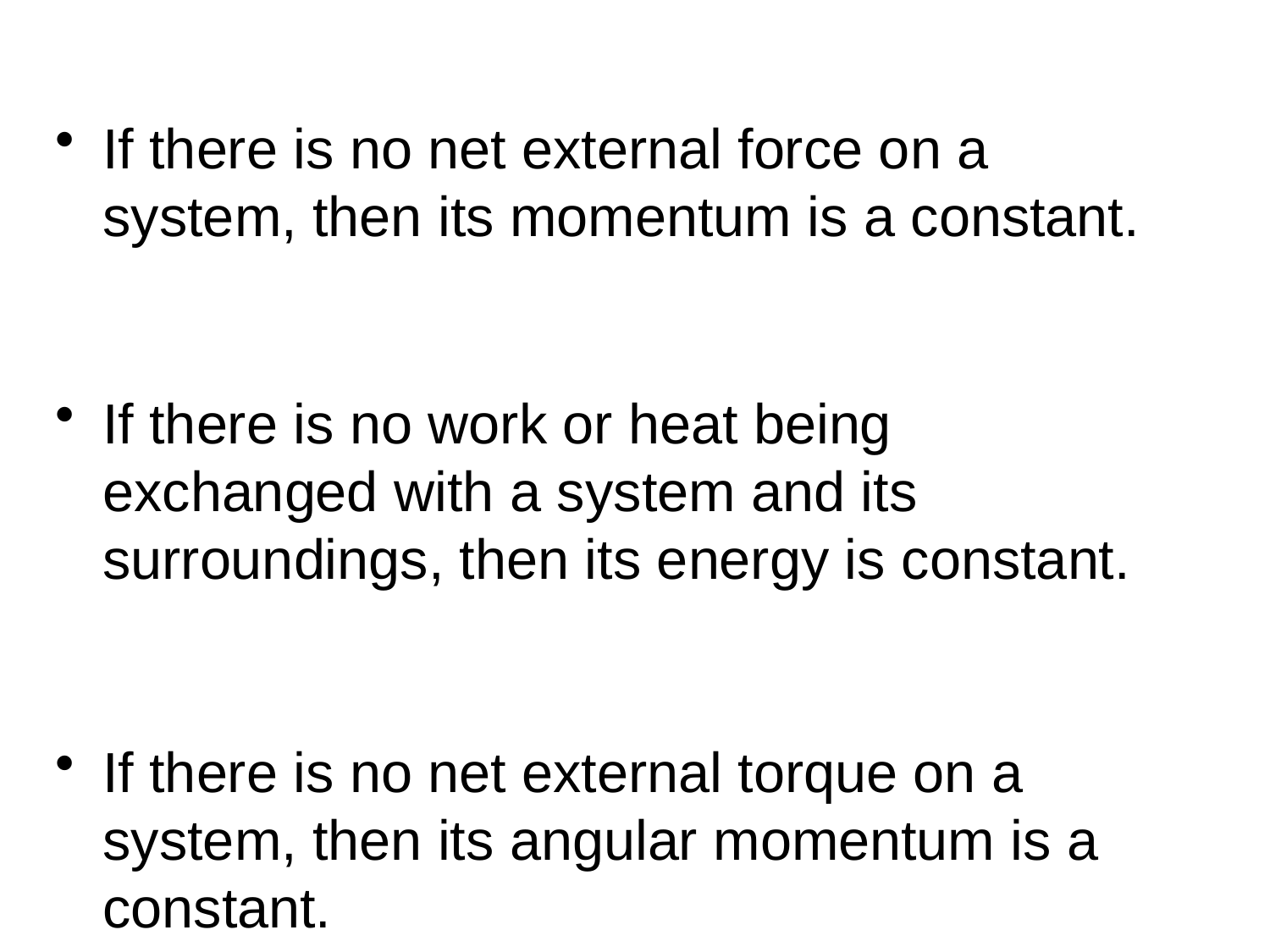

If there is no net external force on a system, then its momentum is a constant.
If there is no work or heat being exchanged with a system and its surroundings, then its energy is constant.
If there is no net external torque on a system, then its angular momentum is a constant.